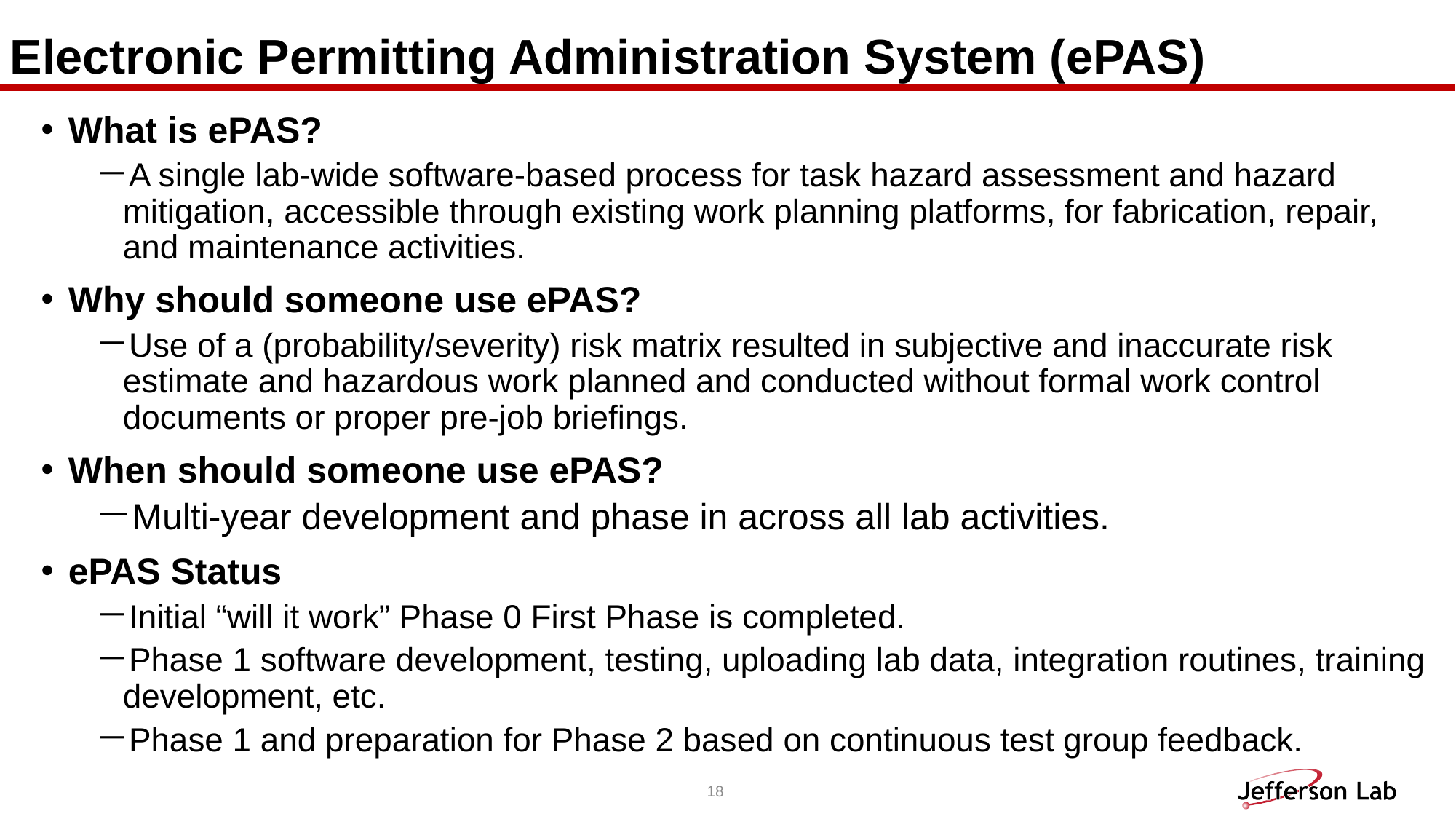

# Electronic Permitting Administration System (ePAS)
What is ePAS?
A single lab-wide software-based process for task hazard assessment and hazard mitigation, accessible through existing work planning platforms, for fabrication, repair, and maintenance activities.
Why should someone use ePAS?
Use of a (probability/severity) risk matrix resulted in subjective and inaccurate risk estimate and hazardous work planned and conducted without formal work control documents or proper pre-job briefings.
When should someone use ePAS?
Multi-year development and phase in across all lab activities.
ePAS Status
Initial “will it work” Phase 0 First Phase is completed.
Phase 1 software development, testing, uploading lab data, integration routines, training development, etc.
Phase 1 and preparation for Phase 2 based on continuous test group feedback.

18